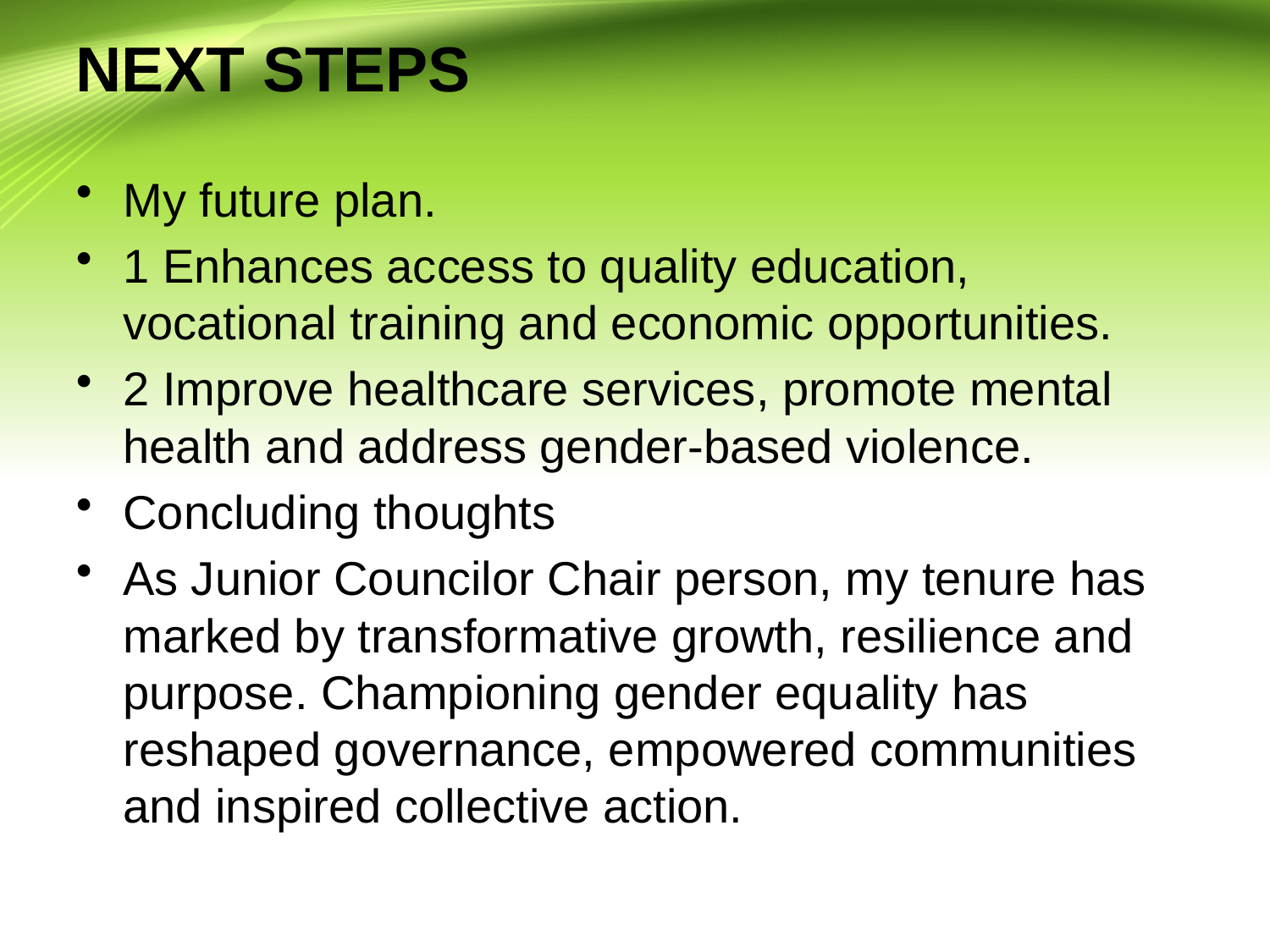

# NEXT STEPS
My future plan.
1 Enhances access to quality education, vocational training and economic opportunities.
2 Improve healthcare services, promote mental health and address gender-based violence.
Concluding thoughts
As Junior Councilor Chair person, my tenure has marked by transformative growth, resilience and purpose. Championing gender equality has reshaped governance, empowered communities and inspired collective action.